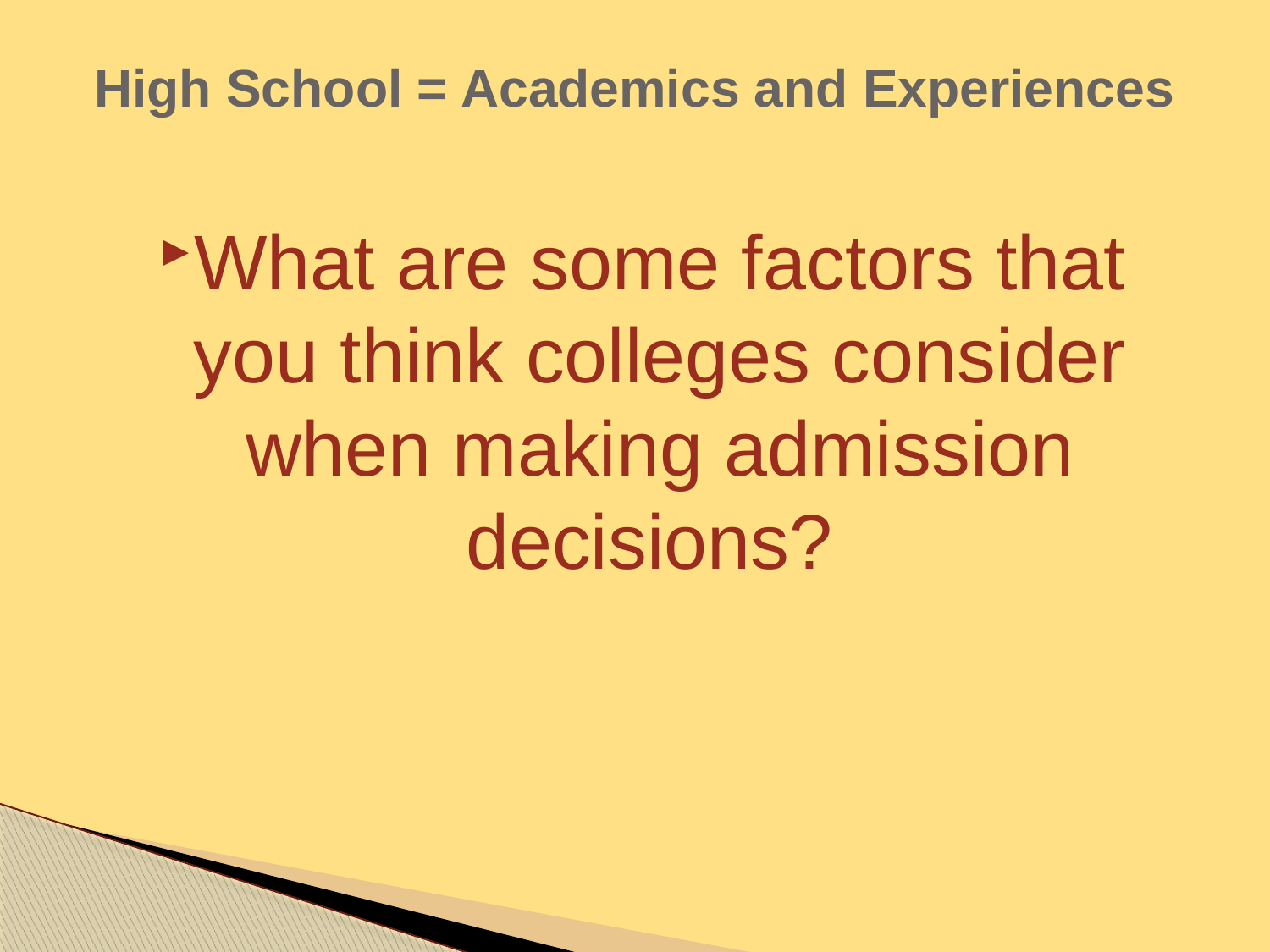

# High School = Academics and Experiences
What are some factors that you think colleges consider when making admission decisions?